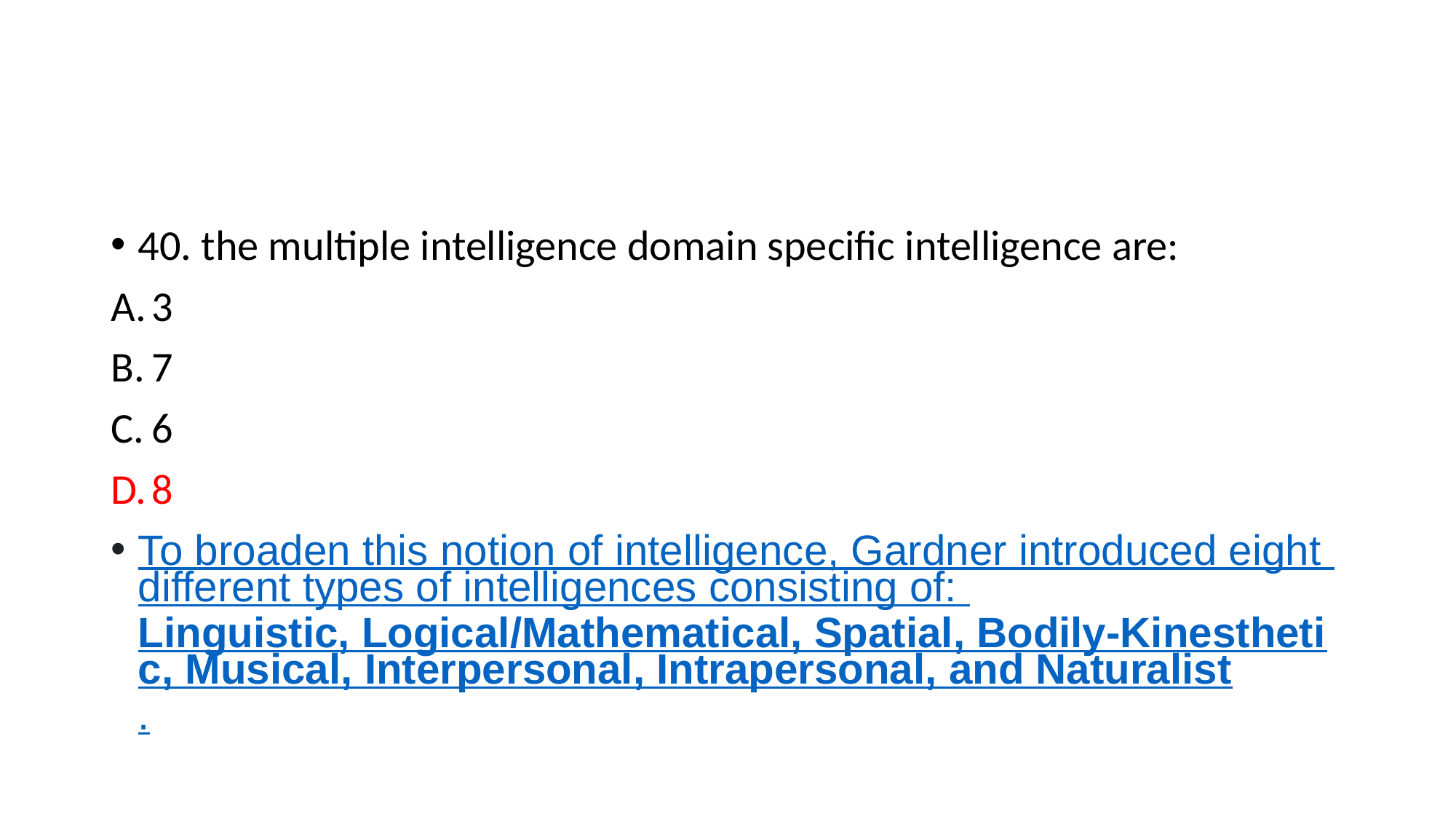

#
40. the multiple intelligence domain specific intelligence are:
3
7
6
8
To broaden this notion of intelligence, Gardner introduced eight different types of intelligences consisting of: Linguistic, Logical/Mathematical, Spatial, Bodily-Kinesthetic, Musical, Interpersonal, Intrapersonal, and Naturalist.